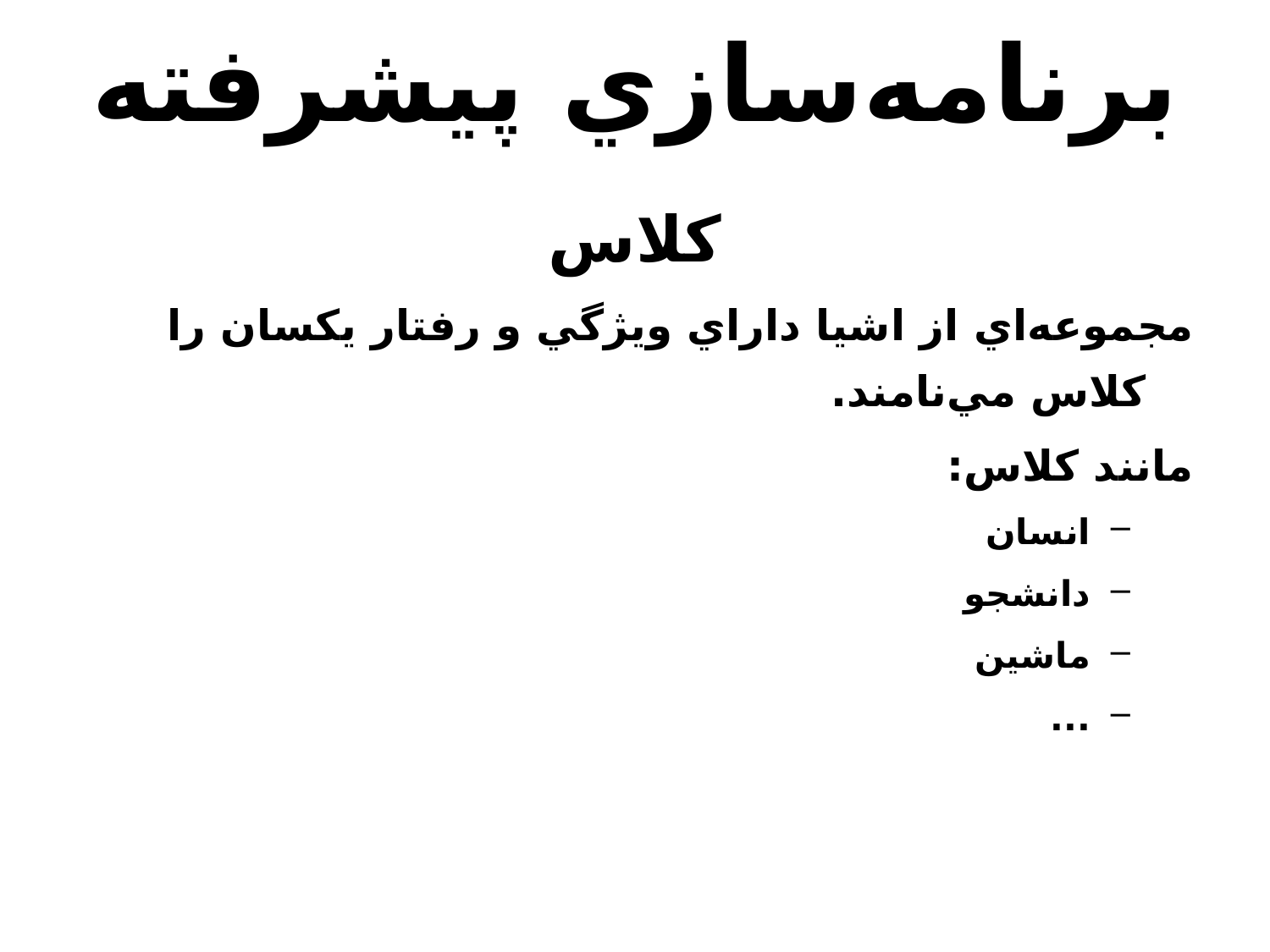

# برنامه‌سازي پيشرفته
کلاس
مجموعه‌اي از اشيا داراي ويژگي و رفتار يکسان را کلاس مي‌نامند.
مانند کلاس:
انسان
دانشجو
ماشين
...